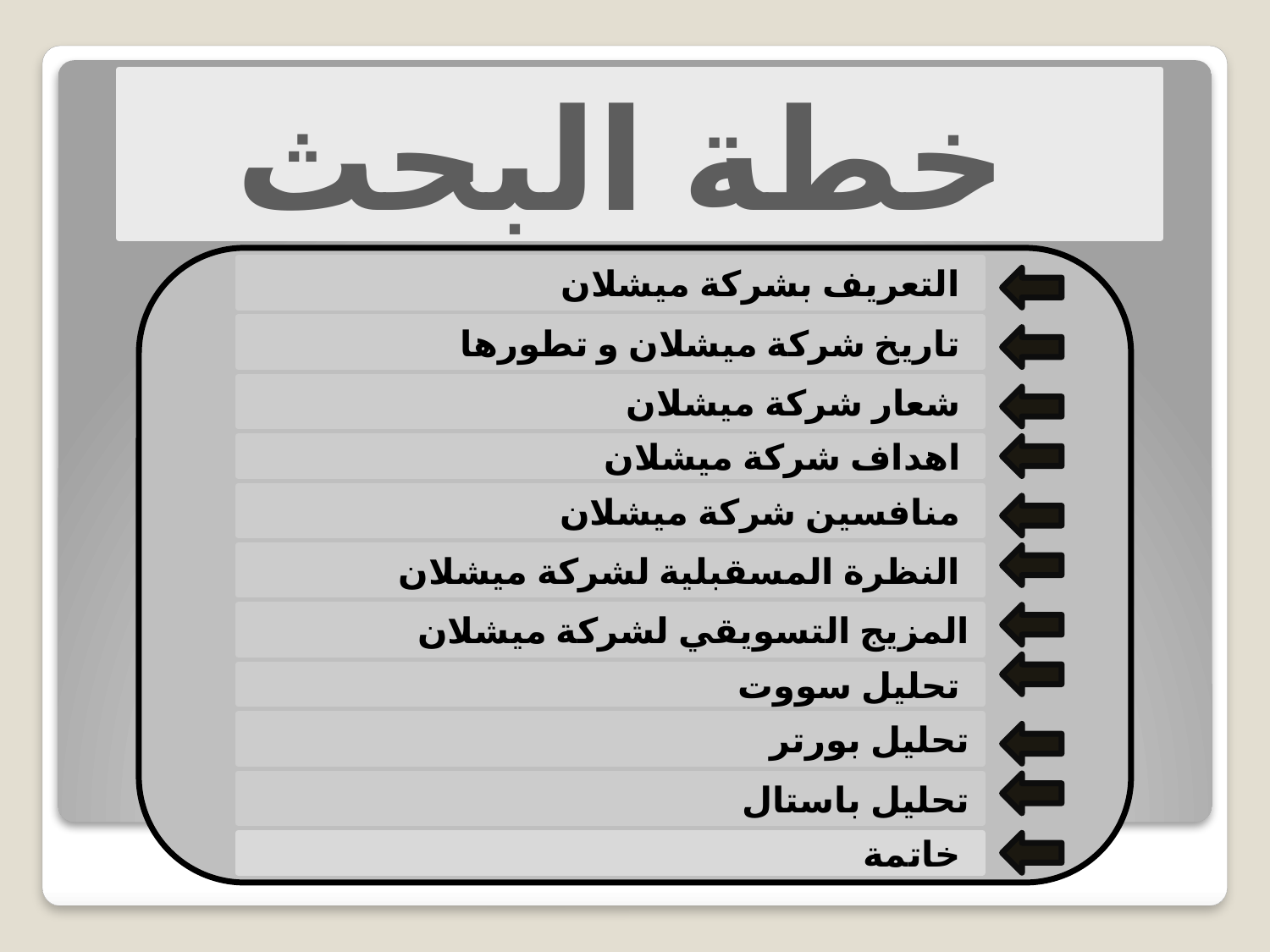

خطة البحث

التعريف بشركة ميشلان

تاريخ شركة ميشلان و تطورها

شعار شركة ميشلان

اهداف شركة ميشلان

منافسين شركة ميشلان

النظرة المسقبلية لشركة ميشلان

المزيج التسويقي لشركة ميشلان

تحليل سووت
تحليل بورتر

تحليل باستال

خاتمة